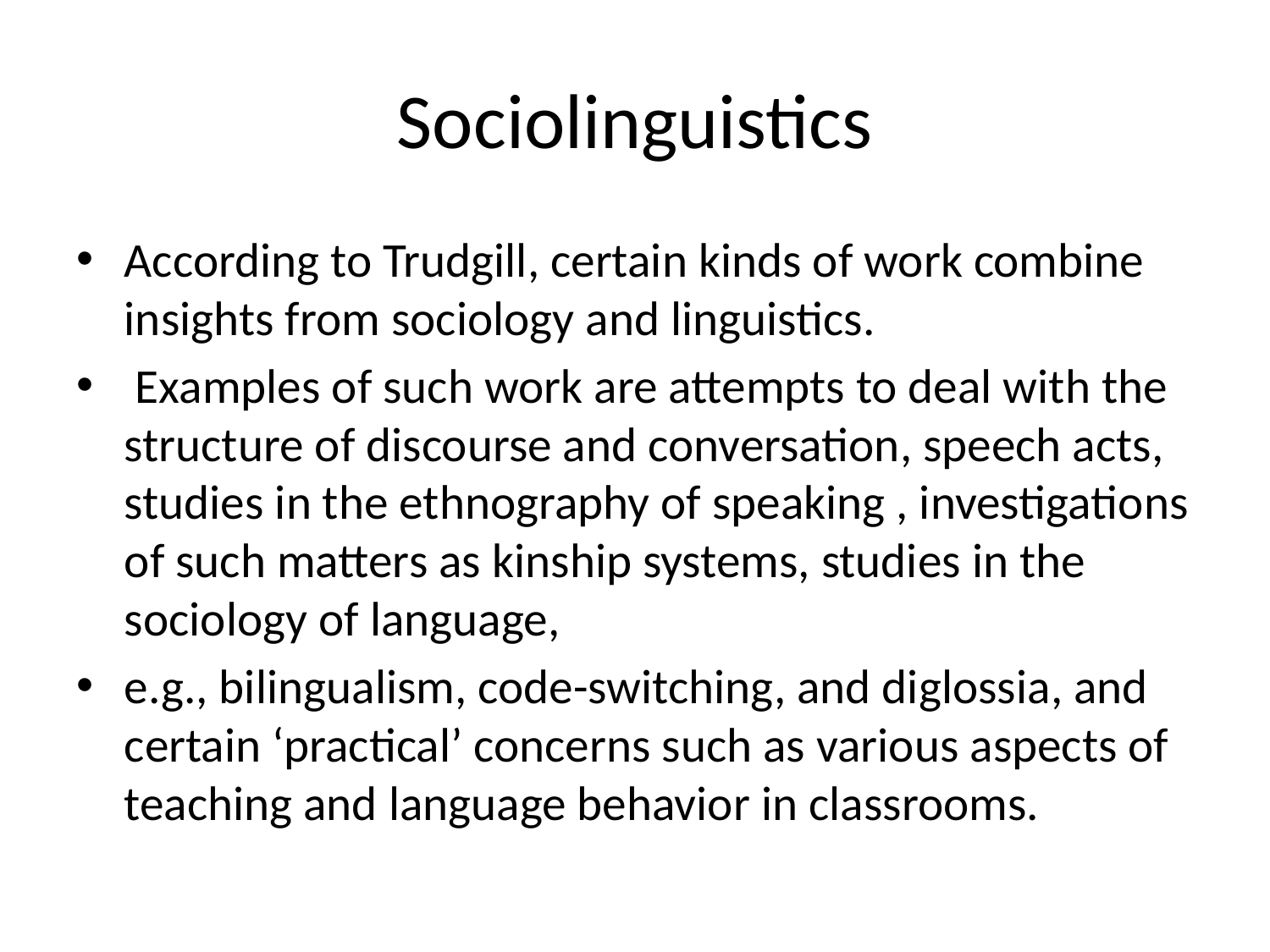

# Sociolinguistics
According to Trudgill, certain kinds of work combine insights from sociology and linguistics.
 Examples of such work are attempts to deal with the structure of discourse and conversation, speech acts, studies in the ethnography of speaking , investigations of such matters as kinship systems, studies in the sociology of language,
e.g., bilingualism, code-switching, and diglossia, and certain ‘practical’ concerns such as various aspects of teaching and language behavior in classrooms.